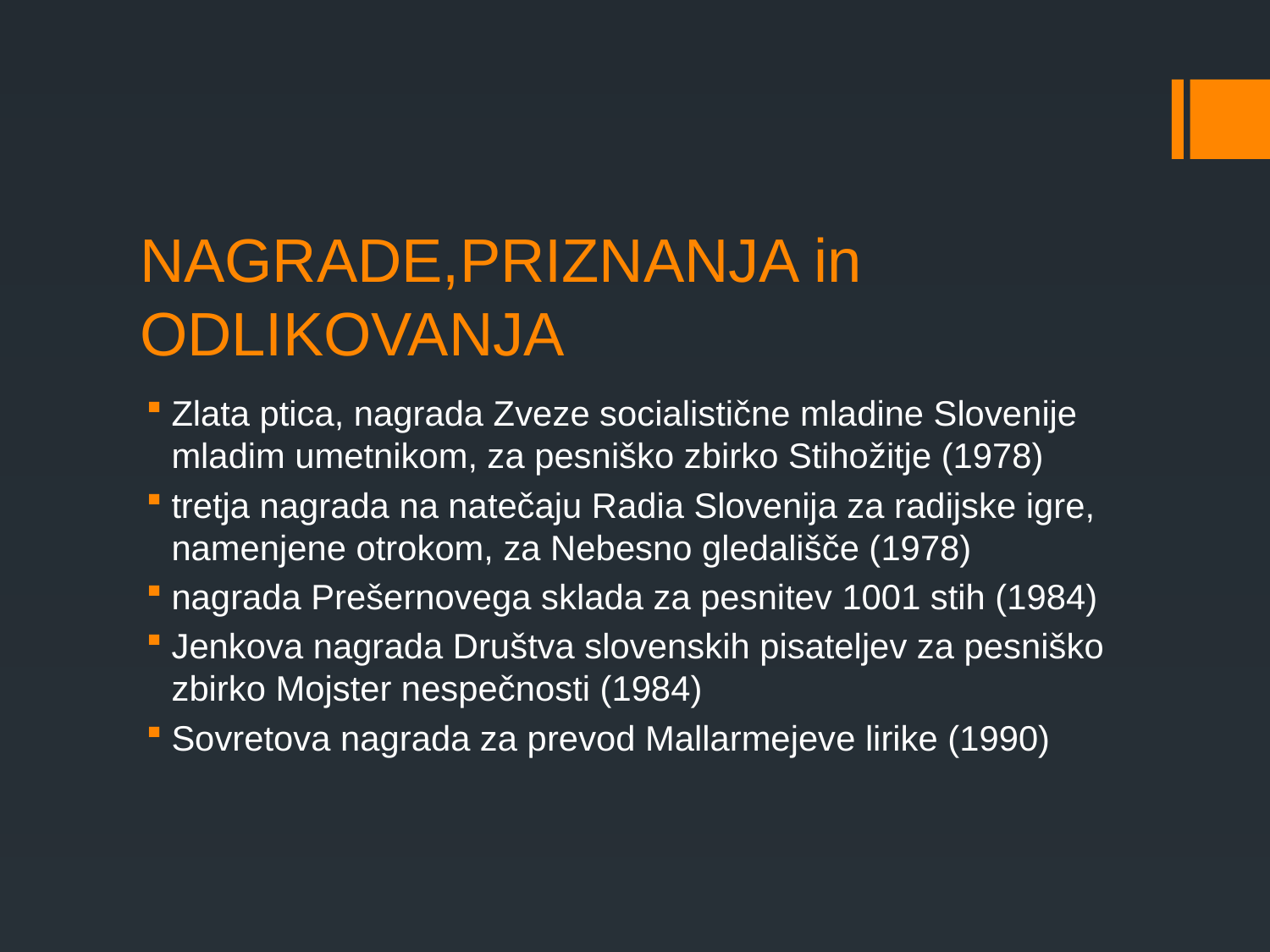

# NAGRADE,PRIZNANJA in ODLIKOVANJA
Zlata ptica, nagrada Zveze socialistične mladine Slovenije mladim umetnikom, za pesniško zbirko Stihožitje (1978)
tretja nagrada na natečaju Radia Slovenija za radijske igre, namenjene otrokom, za Nebesno gledališče (1978)
nagrada Prešernovega sklada za pesnitev 1001 stih (1984)
Jenkova nagrada Društva slovenskih pisateljev za pesniško zbirko Mojster nespečnosti (1984)
Sovretova nagrada za prevod Mallarmejeve lirike (1990)